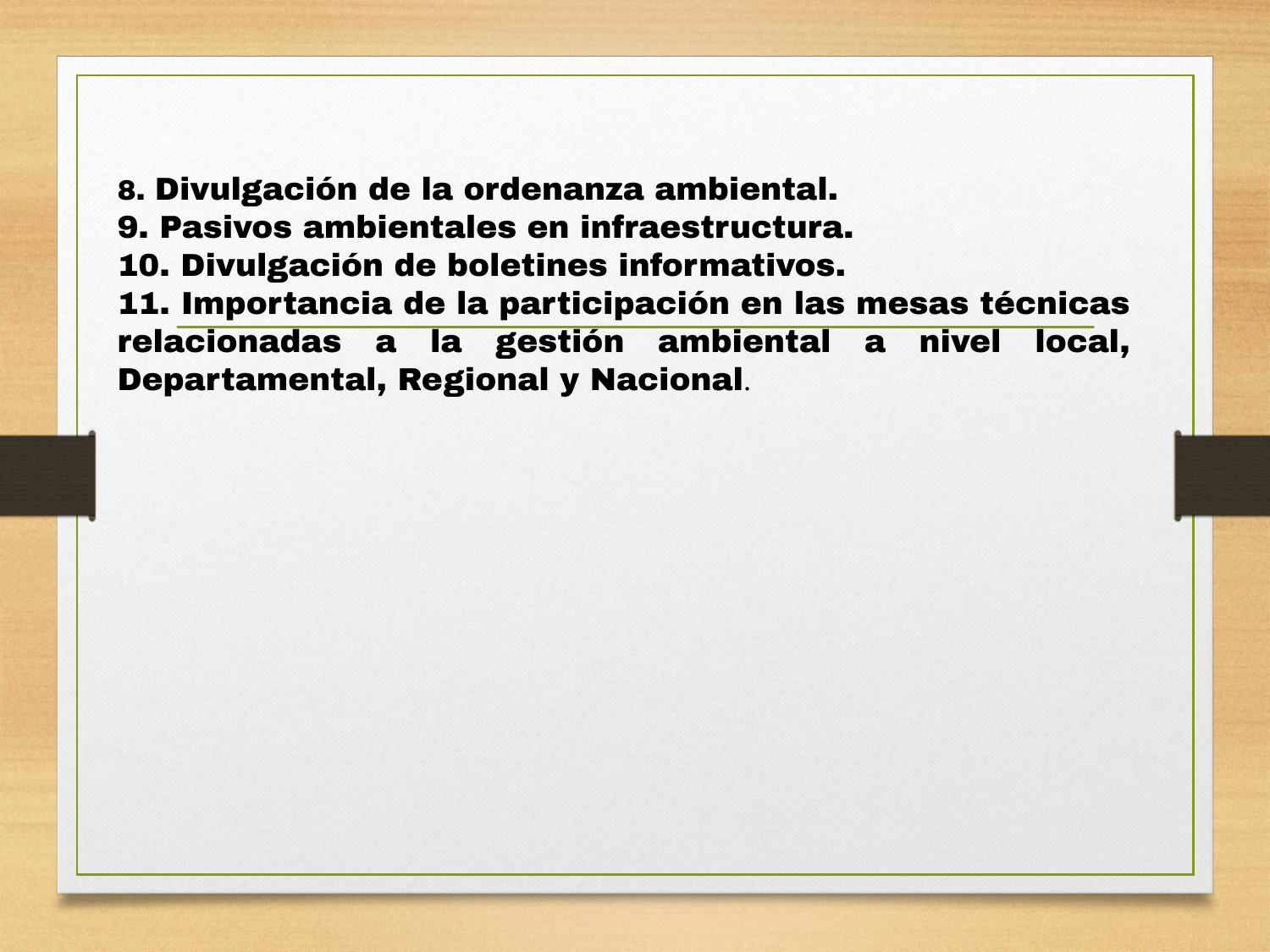

#

8. Divulgación de la ordenanza ambiental.
9. Pasivos ambientales en infraestructura.
10. Divulgación de boletines informativos.
11. Importancia de la participación en las mesas técnicas relacionadas a la gestión ambiental a nivel local, Departamental, Regional y Nacional.